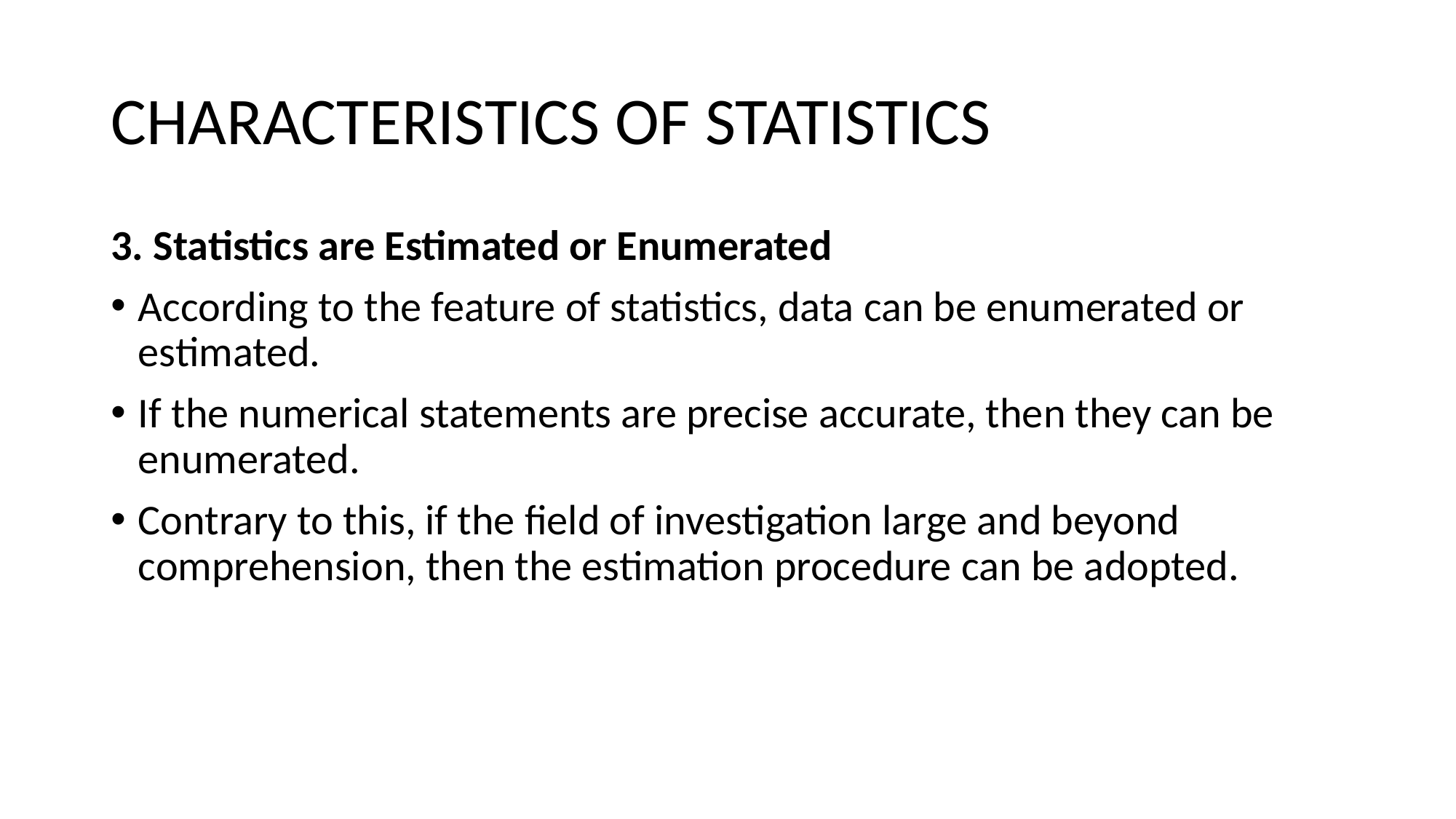

# CHARACTERISTICS OF STATISTICS
3. Statistics are Estimated or Enumerated
According to the feature of statistics, data can be enumerated or estimated.
If the numerical statements are precise accurate, then they can be enumerated.
Contrary to this, if the field of investigation large and beyond comprehension, then the estimation procedure can be adopted.